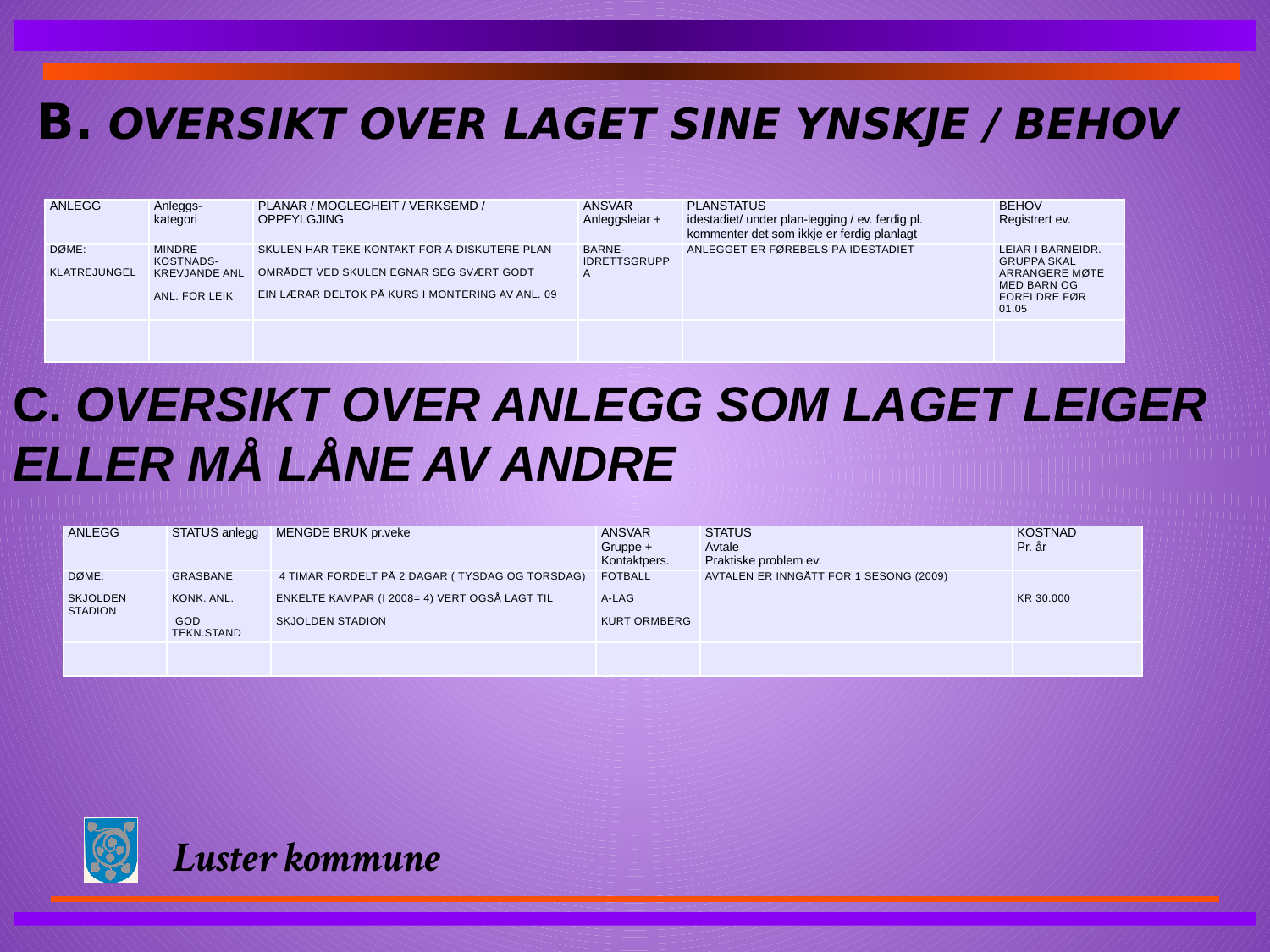

B. OVERSIKT OVER LAGET SINE YNSKJE / BEHOV

| ANLEGG | Anleggs- kategori | PLANAR / MOGLEGHEIT / VERKSEMD / OPPFYLGJING | ANSVAR Anleggsleiar + | PLANSTATUS idestadiet/ under plan-legging / ev. ferdig pl. kommenter det som ikkje er ferdig planlagt | BEHOV Registrert ev. |
| --- | --- | --- | --- | --- | --- |
| DØME: Klatrejungel | mindre kostnads-krevjande anl anl. for leik | Skulen har teke kontakt for å diskutere plan Området ved skulen egnar seg svært godt Ein lærar deltok på kurs i montering av anl. 09 | barne-idrettsgruppa | Anlegget er førebels på idestadiet | Leiar i barneidr. gruppa skal arrangere møte med barn og foreldre før 01.05 |
|  |  |  |  |  |  |
C. OVERSIKT OVER ANLEGG SOM LAGET LEIGER ELLER MÅ LÅNE AV ANDRE

| ANLEGG | STATUS anlegg | MENGDE BRUK pr.veke | ANSVAR Gruppe + Kontaktpers. | STATUS Avtale Praktiske problem ev. | KOSTNAD Pr. år |
| --- | --- | --- | --- | --- | --- |
| DØME: Skjolden stadion | grasbane konk. anl. god tekn.stand | 4 timar fordelt på 2 dagar ( tysdag og torsdag) Enkelte kampar (i 2008= 4) vert også lagt til skjolden stadion | Fotball A-lag Kurt Ormberg | Avtalen er inngått for 1 sesong (2009) | kr 30.000 |
|  |  |  |  |  |  |